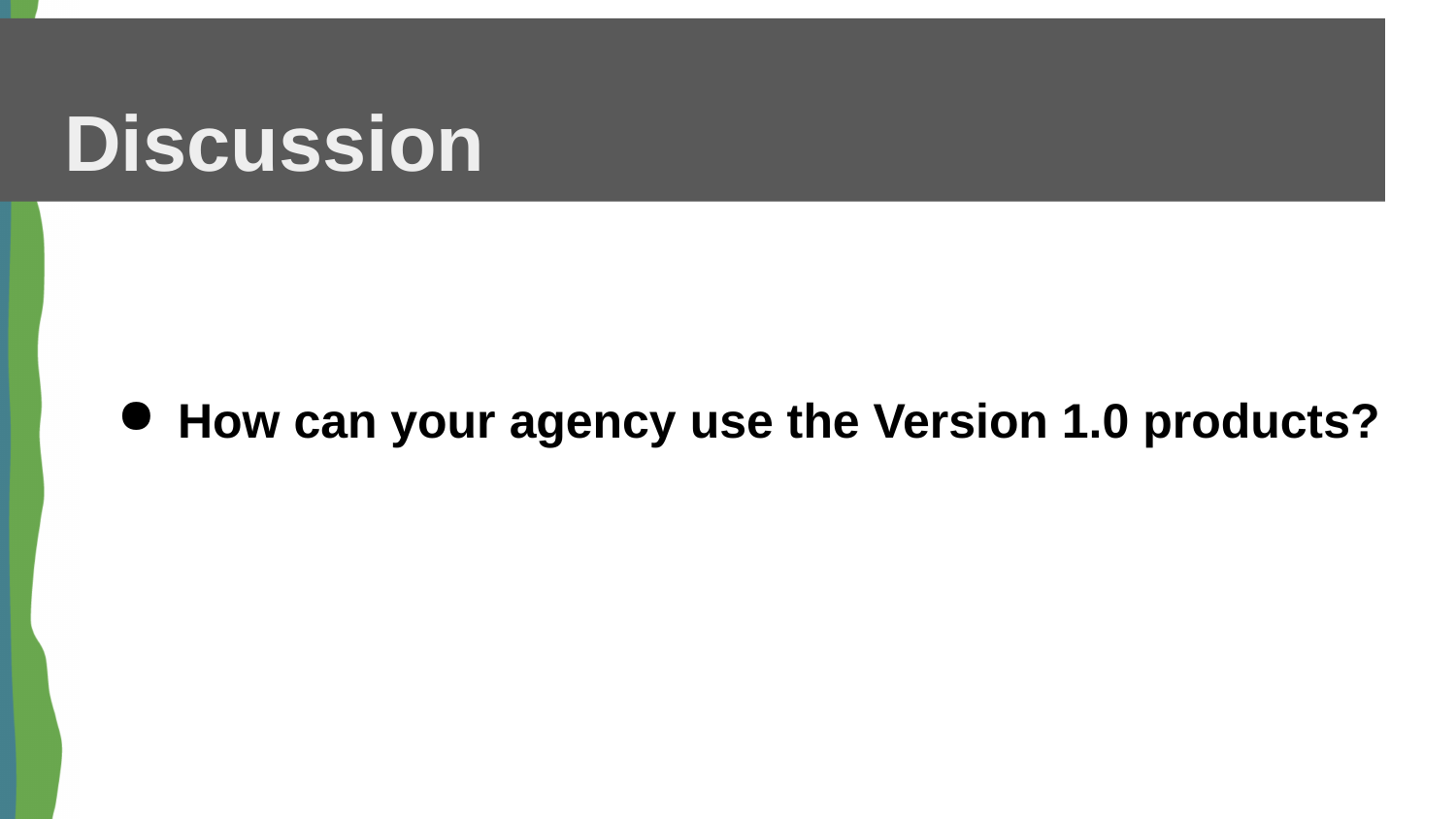

# Discussion

How can your agency use the Version 1.0 products?